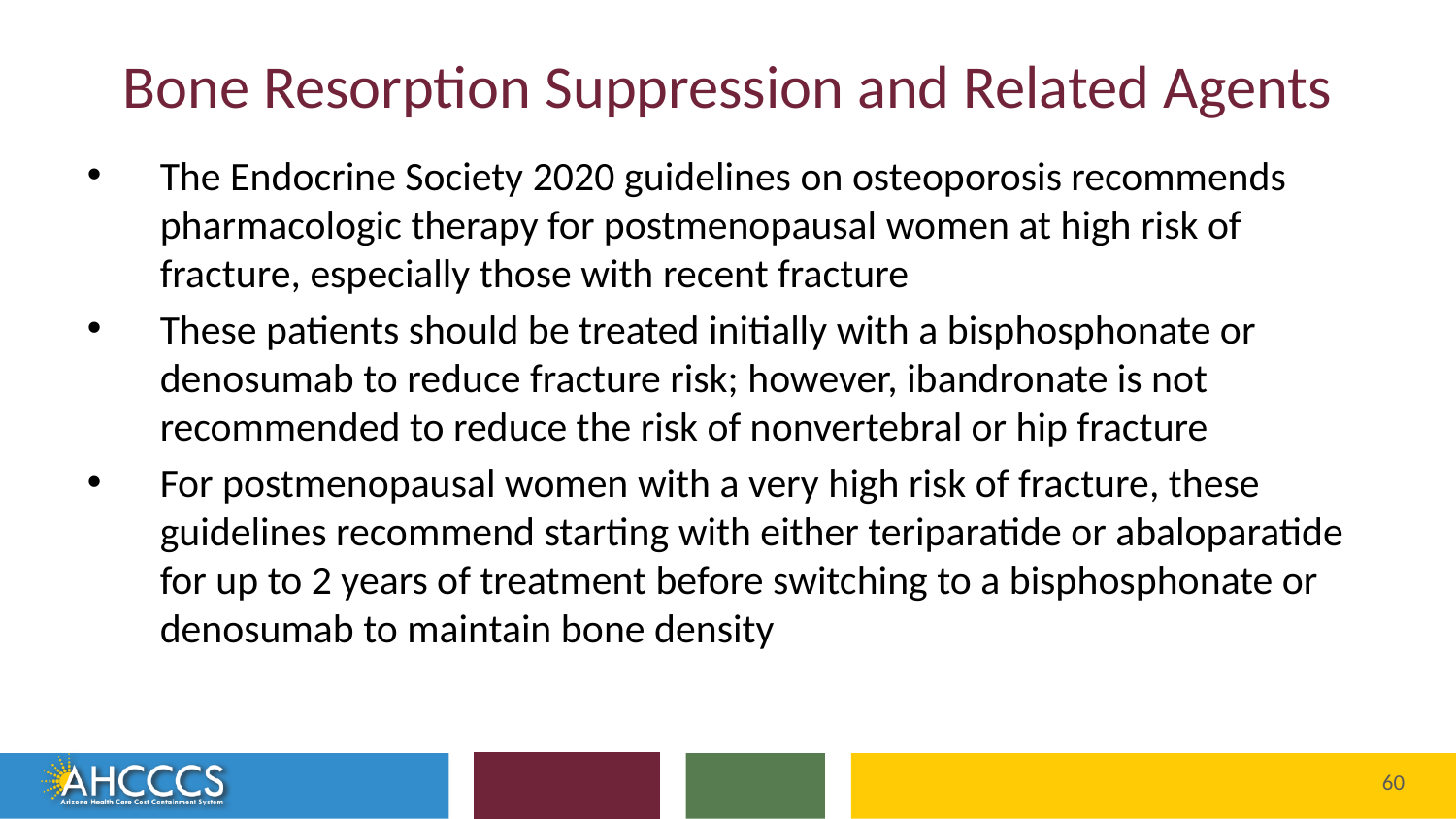

# Bone Resorption Suppression and Related Agents
The Endocrine Society 2020 guidelines on osteoporosis recommends pharmacologic therapy for postmenopausal women at high risk of fracture, especially those with recent fracture
These patients should be treated initially with a bisphosphonate or denosumab to reduce fracture risk; however, ibandronate is not recommended to reduce the risk of nonvertebral or hip fracture
For postmenopausal women with a very high risk of fracture, these guidelines recommend starting with either teriparatide or abaloparatide for up to 2 years of treatment before switching to a bisphosphonate or denosumab to maintain bone density

Reaching across Arizona to provide comprehensive
quality health care for those in need
60